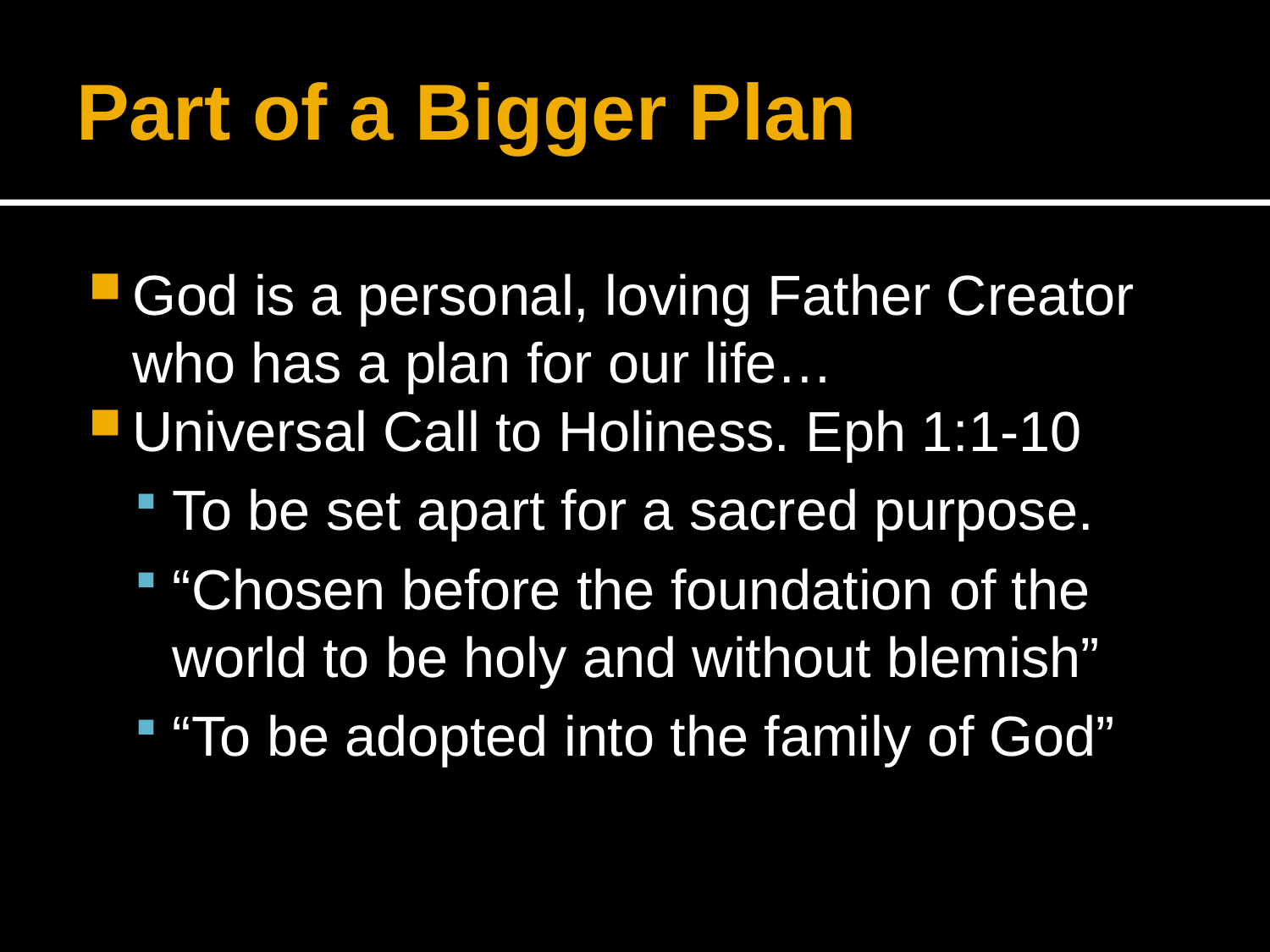

# Part of a Bigger Plan
God is a personal, loving Father Creator who has a plan for our life…
Universal Call to Holiness. Eph 1:1-10
To be set apart for a sacred purpose.
“Chosen before the foundation of the world to be holy and without blemish”
“To be adopted into the family of God”